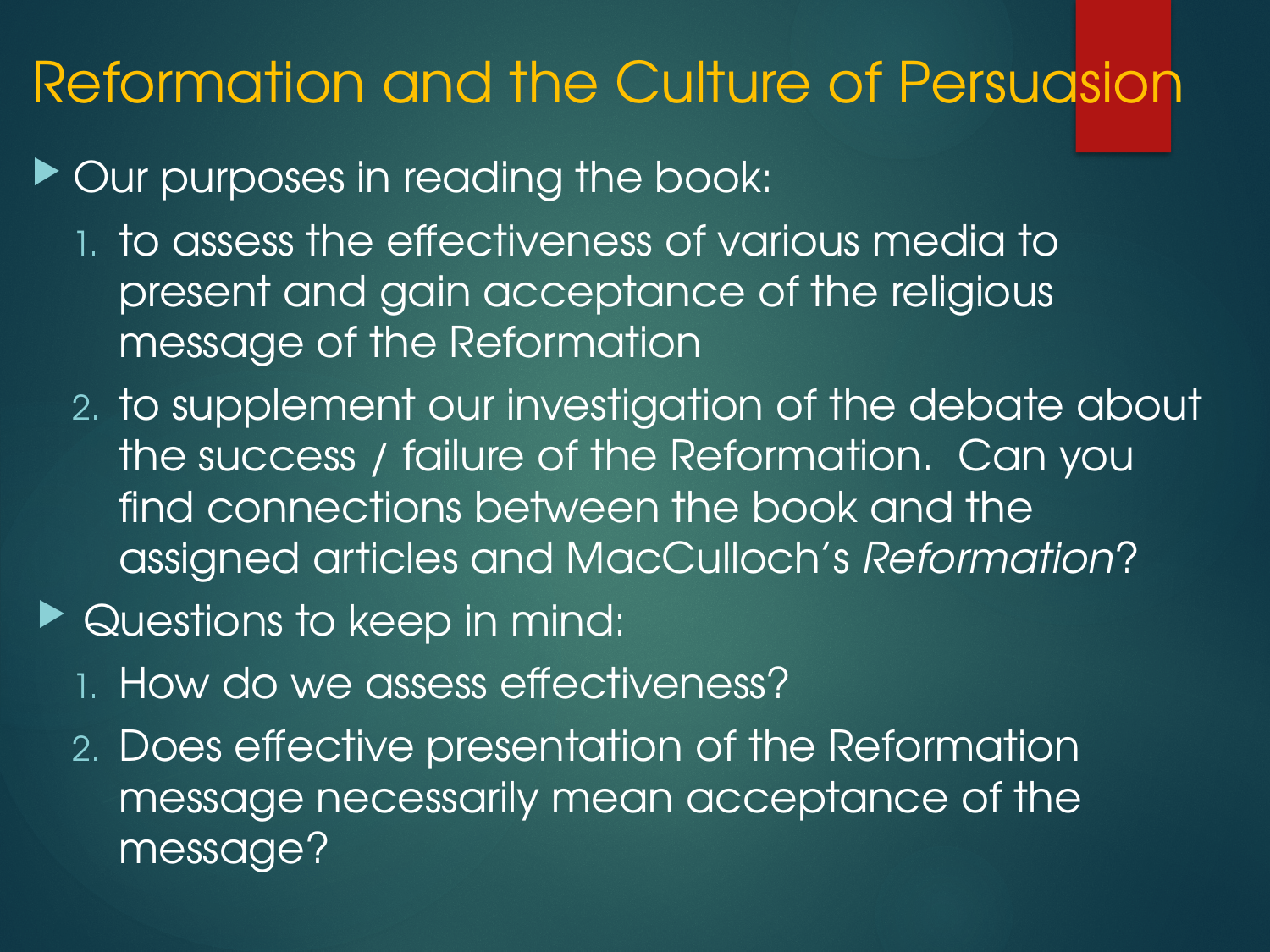

# Reformation and the Culture of Persuasion
Our purposes in reading the book:
to assess the effectiveness of various media to present and gain acceptance of the religious message of the Reformation
to supplement our investigation of the debate about the success / failure of the Reformation.  Can you find connections between the book and the assigned articles and MacCulloch’s Reformation?
Questions to keep in mind:
How do we assess effectiveness?
Does effective presentation of the Reformation message necessarily mean acceptance of the message?